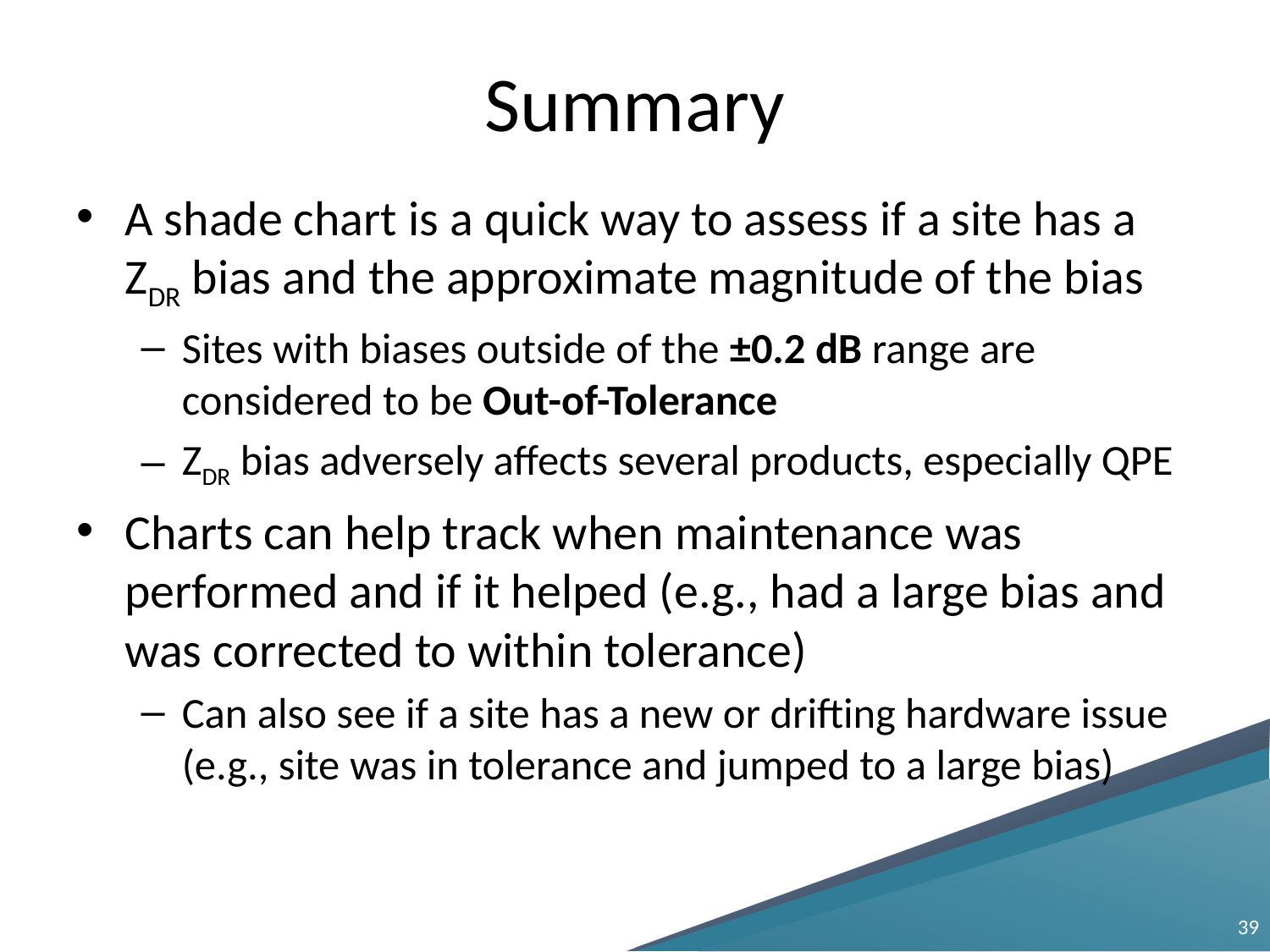

# Summary
A shade chart is a quick way to assess if a site has a ZDR bias and the approximate magnitude of the bias
Sites with biases outside of the ±0.2 dB range are considered to be Out-of-Tolerance
ZDR bias adversely affects several products, especially QPE
Charts can help track when maintenance was performed and if it helped (e.g., had a large bias and was corrected to within tolerance)
Can also see if a site has a new or drifting hardware issue (e.g., site was in tolerance and jumped to a large bias)

39